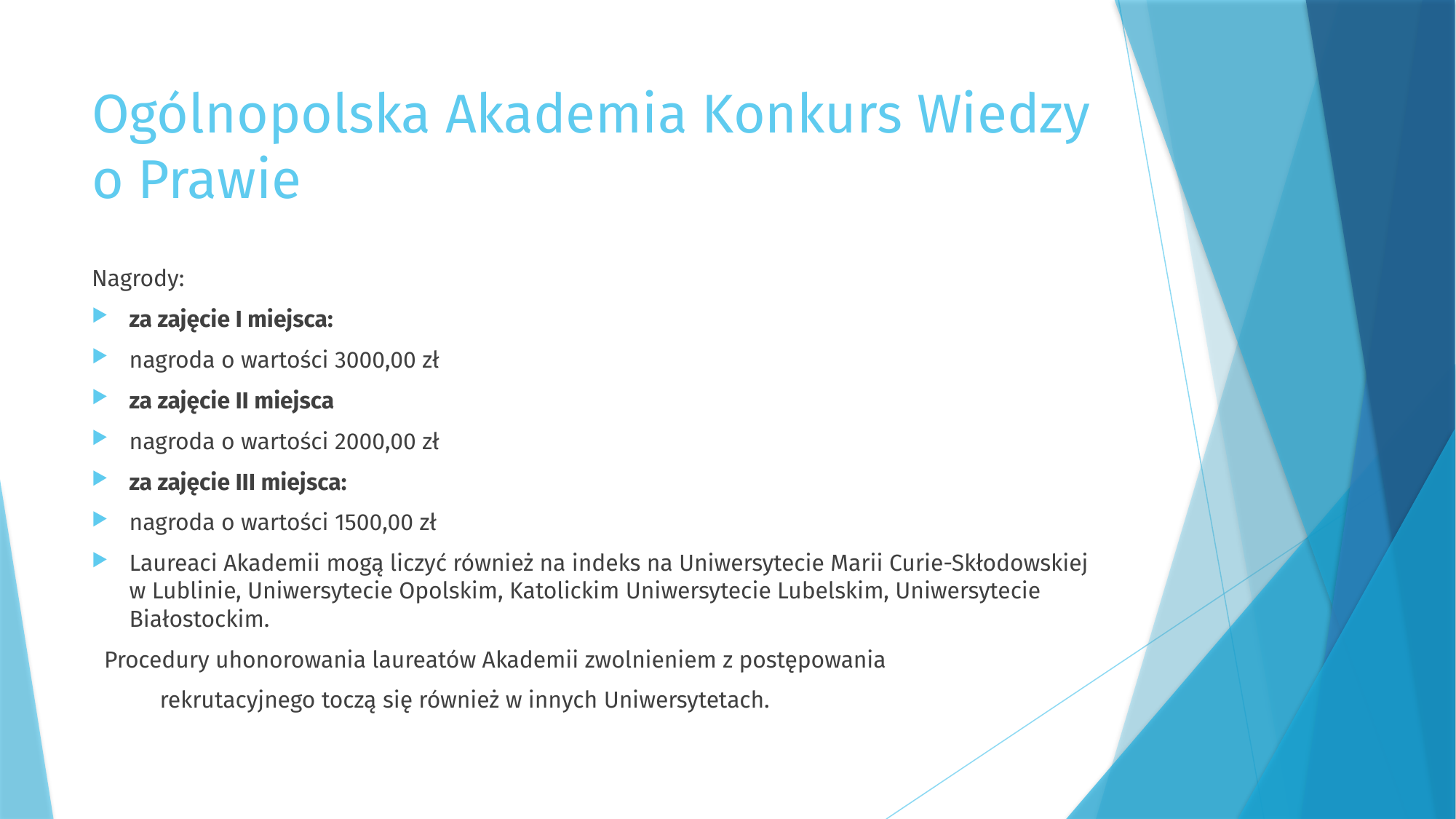

# Ogólnopolska Akademia Konkurs Wiedzy o Prawie
Nagrody:
za zajęcie I miejsca:
nagroda o wartości 3000,00 zł
za zajęcie II miejsca
nagroda o wartości 2000,00 zł
za zajęcie III miejsca:
nagroda o wartości 1500,00 zł
Laureaci Akademii mogą liczyć również na indeks na Uniwersytecie Marii Curie-Skłodowskiej w Lublinie, Uniwersytecie Opolskim, Katolickim Uniwersytecie Lubelskim, Uniwersytecie Białostockim.
  Procedury uhonorowania laureatów Akademii zwolnieniem z postępowania
           rekrutacyjnego toczą się również w innych Uniwersytetach.